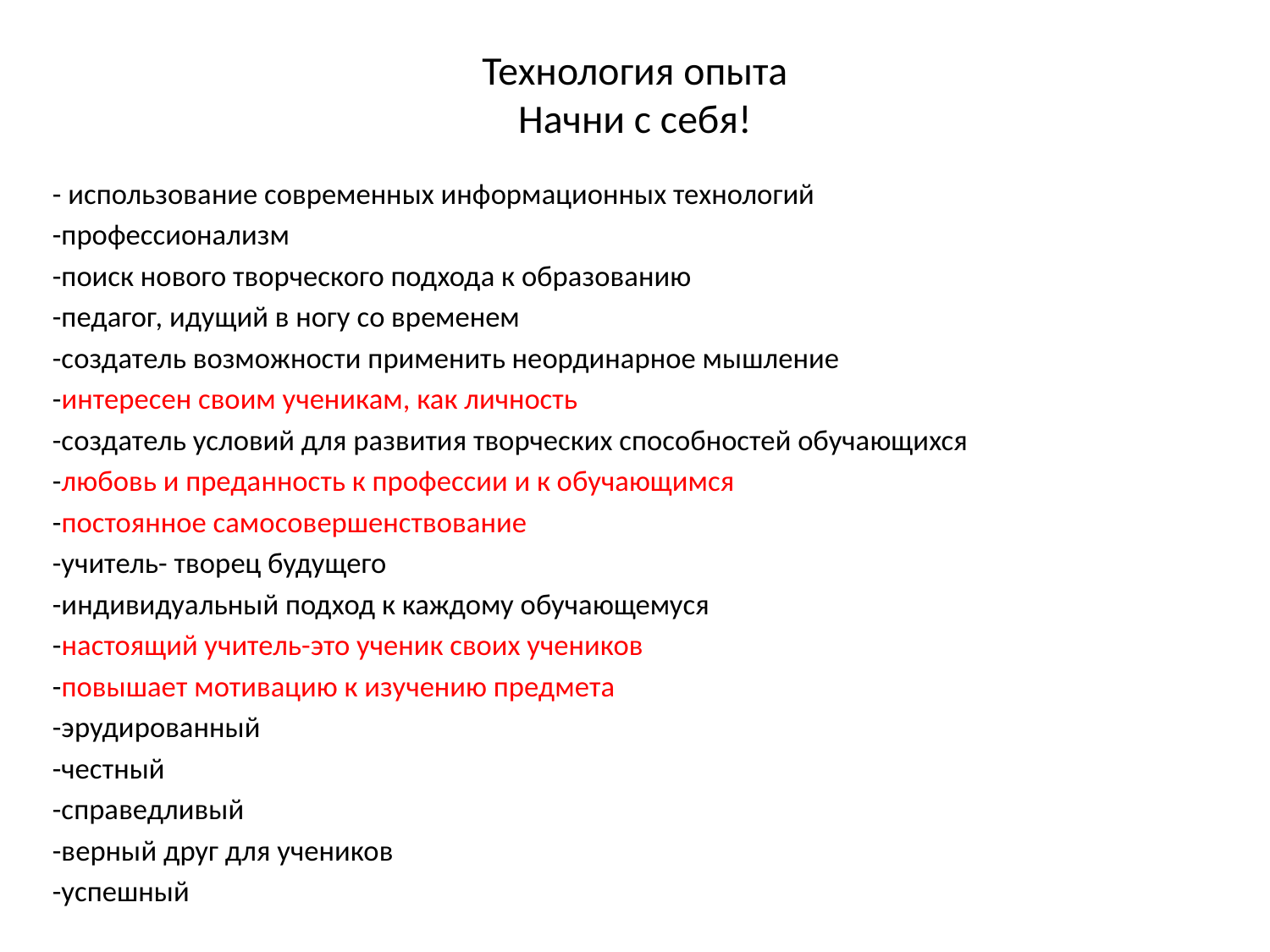

# Технология опыта Начни с себя!
- использование современных информационных технологий
-профессионализм
-поиск нового творческого подхода к образованию
-педагог, идущий в ногу со временем
-создатель возможности применить неординарное мышление
-интересен своим ученикам, как личность
-создатель условий для развития творческих способностей обучающихся
-любовь и преданность к профессии и к обучающимся
-постоянное самосовершенствование
-учитель- творец будущего
-индивидуальный подход к каждому обучающемуся
-настоящий учитель-это ученик своих учеников
-повышает мотивацию к изучению предмета
-эрудированный
-честный
-справедливый
-верный друг для учеников
-успешный